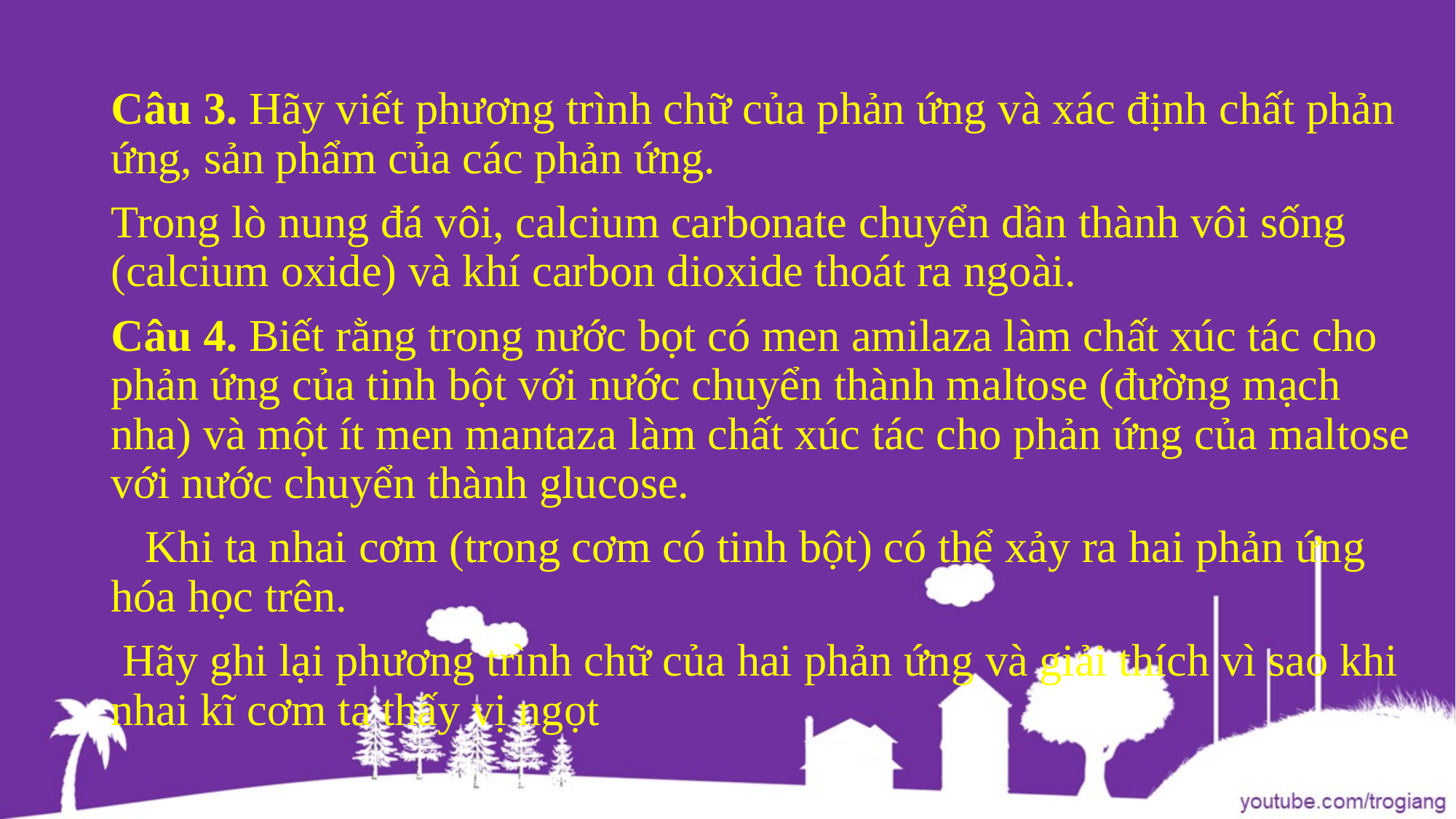

#
Câu 3. Hãy viết phương trình chữ của phản ứng và xác định chất phản ứng, sản phẩm của các phản ứng.
Trong lò nung đá vôi, calcium carbonate chuyển dần thành vôi sống (calcium oxide) và khí carbon dioxide thoát ra ngoài.
Câu 4. Biết rằng trong nước bọt có men amilaza làm chất xúc tác cho phản ứng của tinh bột với nước chuyển thành maltose (đường mạch nha) và một ít men mantaza làm chất xúc tác cho phản ứng của maltose với nước chuyển thành glucose.
   Khi ta nhai cơm (trong cơm có tinh bột) có thể xảy ra hai phản ứng hóa học trên.
 Hãy ghi lại phương trình chữ của hai phản ứng và giải thích vì sao khi nhai kĩ cơm ta thấy vị ngọt